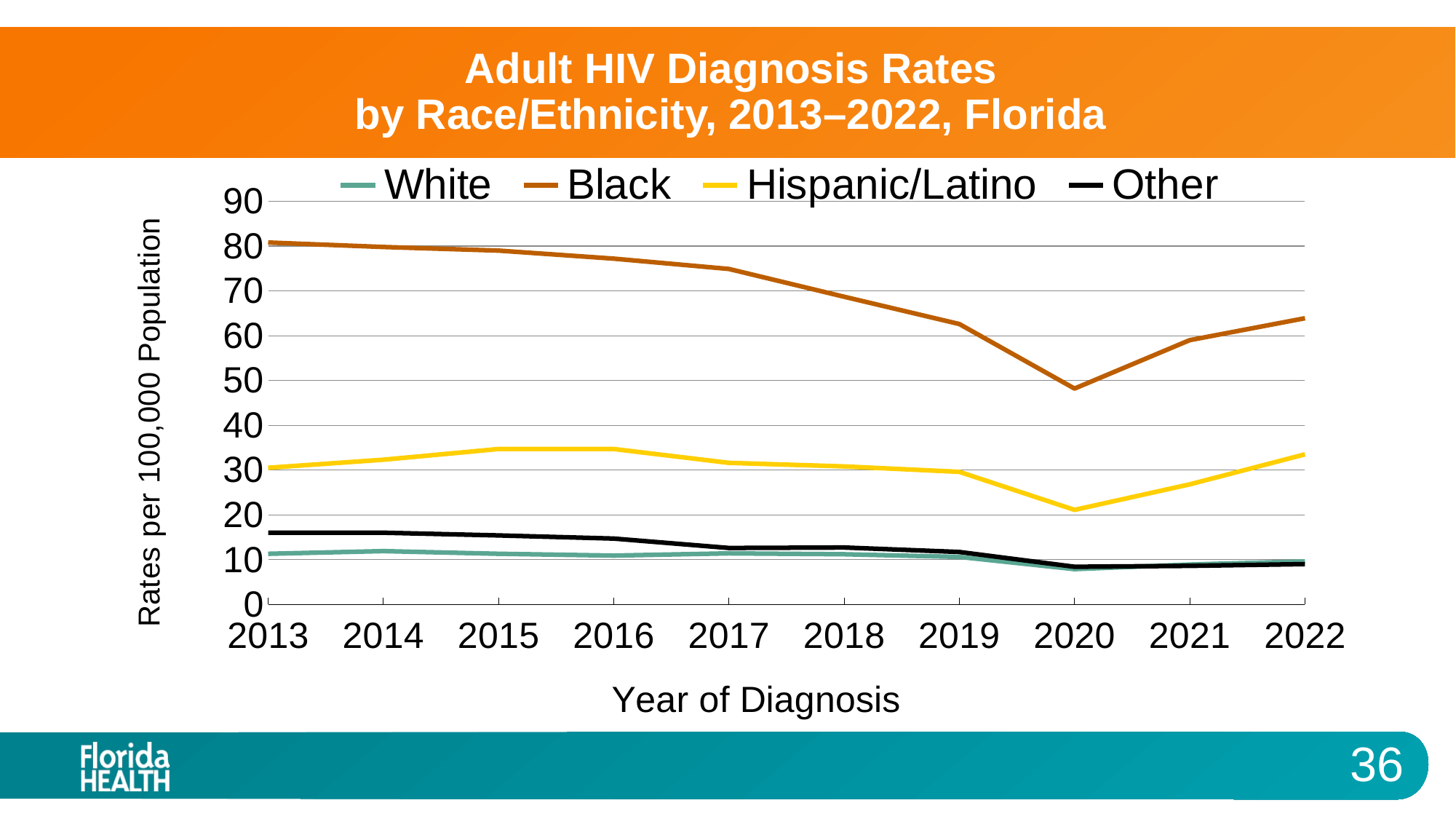

# Adult HIV Diagnosis Rates by Race/Ethnicity, 2013–2022, Florida

### Chart

| Category | White | Black | Hispanic/Latino | Other |
|---|---|---|---|---|
| 2013 | 11.3 | 80.8 | 30.5 | 16.0 |
| 2014 | 11.9 | 79.8 | 32.3 | 16.0 |
| 2015 | 11.3 | 79.0 | 34.7 | 15.4 |
| 2016 | 10.9 | 77.2 | 34.7 | 14.7 |
| 2017 | 11.4 | 74.9 | 31.6 | 12.6 |
| 2018 | 11.2 | 68.7 | 30.8 | 12.7 |
| 2019 | 10.6 | 62.6 | 29.6 | 11.7 |
| 2020 | 7.87441522183227 | 48.2 | 21.1 | 8.4 |
| 2021 | 8.9 | 59.0 | 26.8 | 8.6 |
| 2022 | 9.6 | 63.9 | 33.5 | 9.0 |